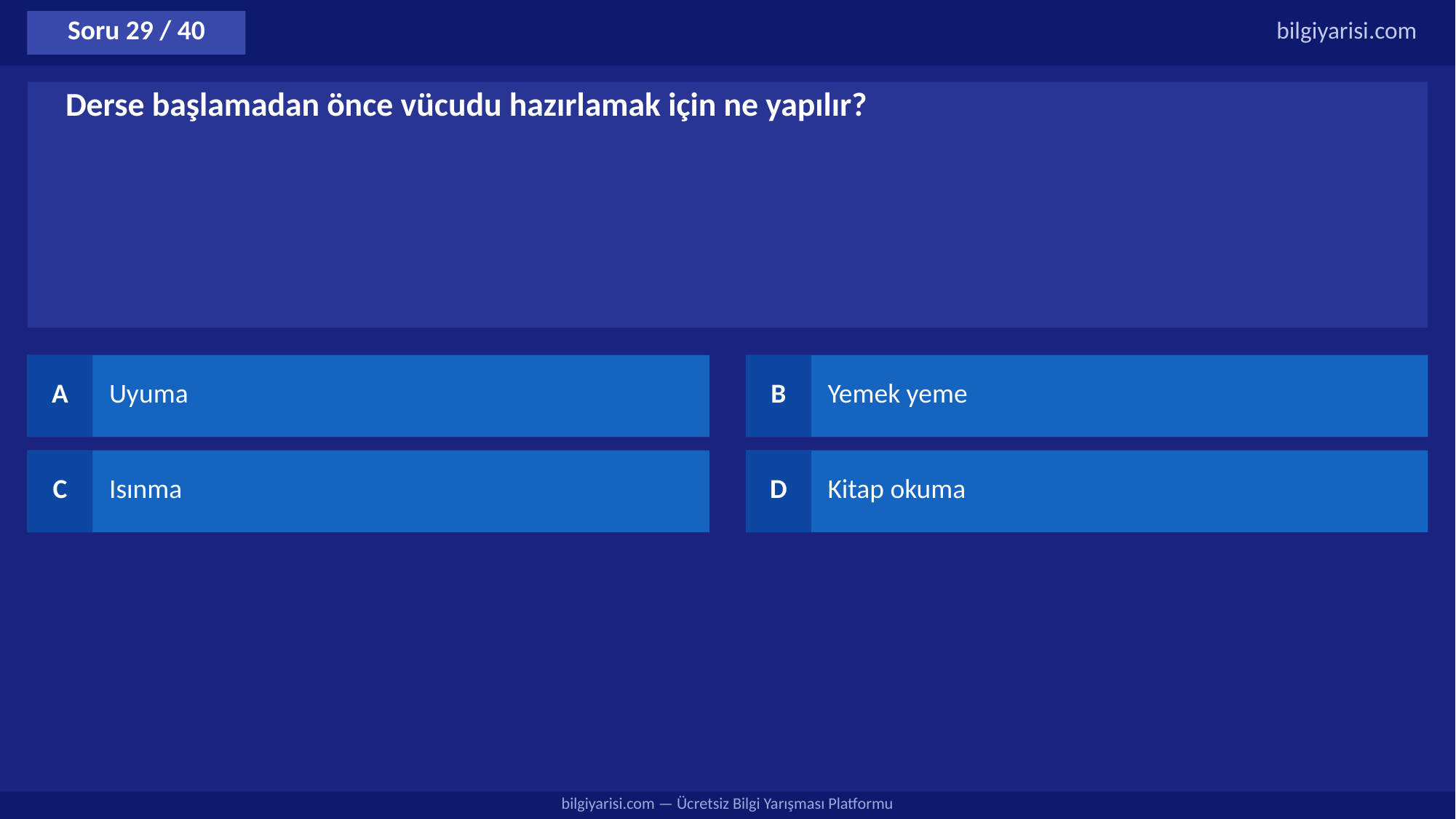

Soru 29 / 40
bilgiyarisi.com

Derse başlamadan önce vücudu hazırlamak için ne yapılır?

A
Uyuma

B
Yemek yeme

C
Isınma

D
Kitap okuma
bilgiyarisi.com — Ücretsiz Bilgi Yarışması Platformu